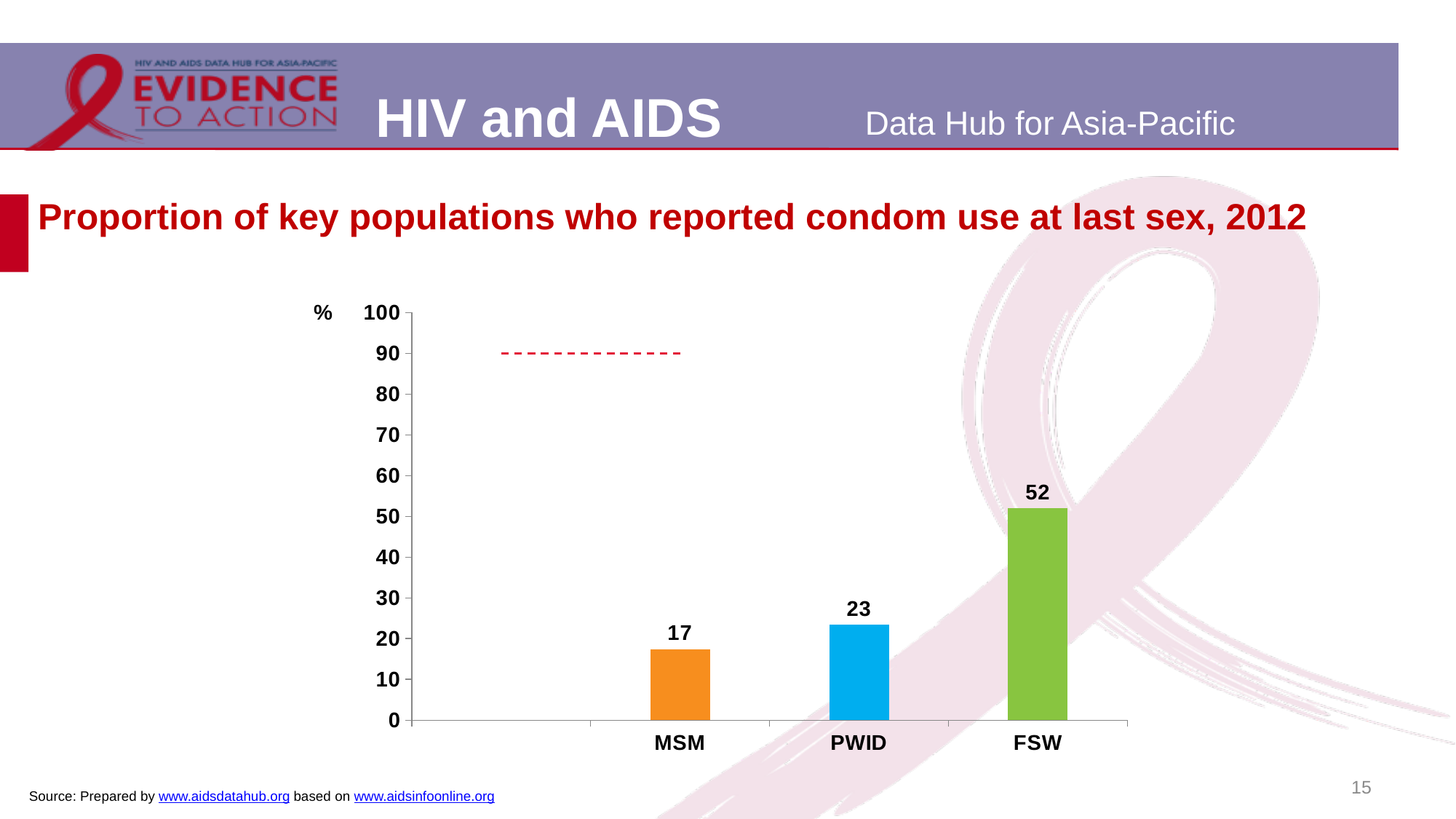

# Proportion of key populations who reported condom use at last sex, 2012

[unsupported chart]

15
Source: Prepared by www.aidsdatahub.org based on www.aidsinfoonline.org